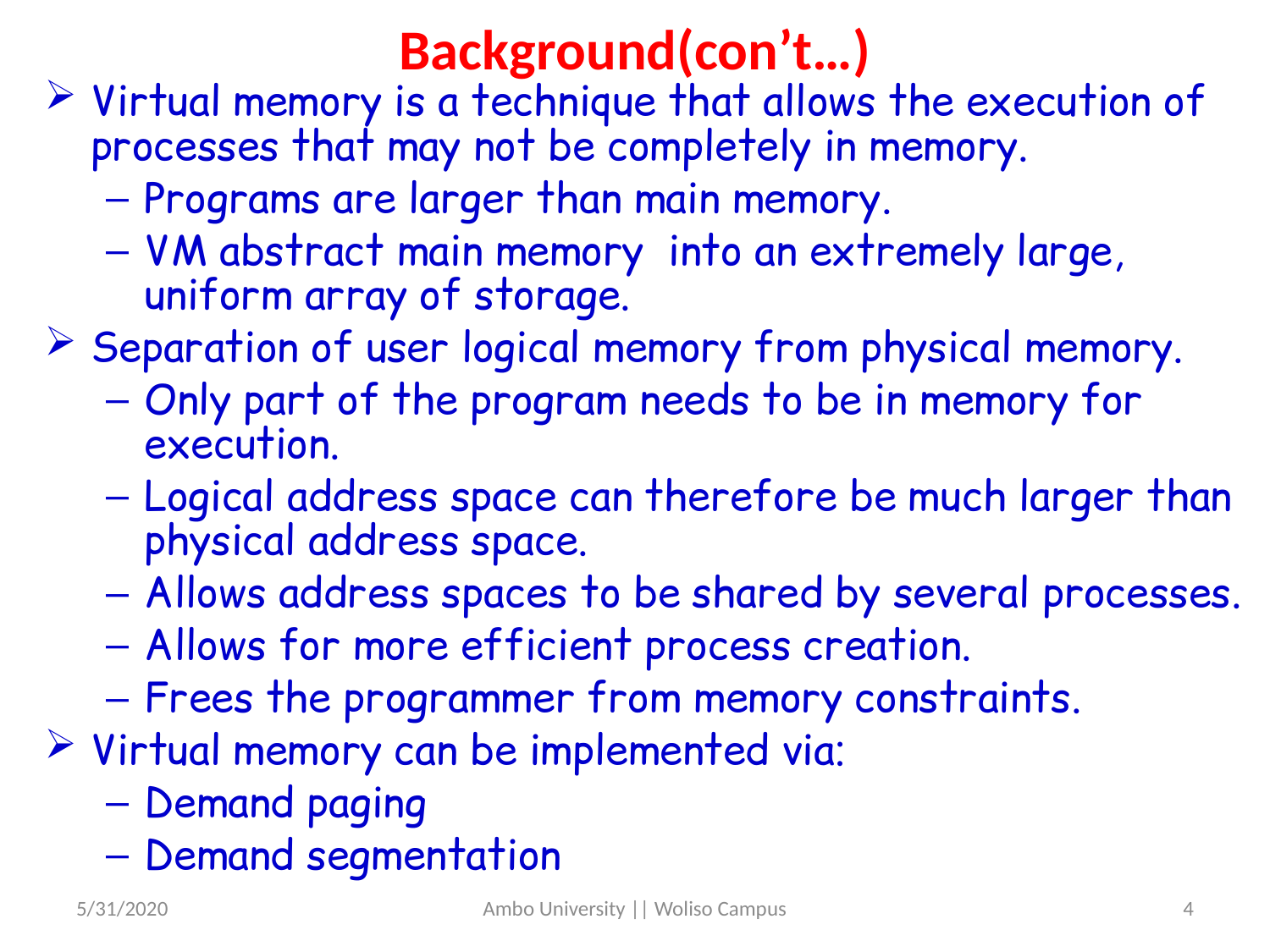

# Background(con’t…)
Virtual memory is a technique that allows the execution of processes that may not be completely in memory.
Programs are larger than main memory.
VM abstract main memory  into an extremely large, uniform array of storage.
Separation of user logical memory from physical memory.
Only part of the program needs to be in memory for execution.
Logical address space can therefore be much larger than physical address space.
Allows address spaces to be shared by several processes.
Allows for more efficient process creation.
Frees the programmer from memory constraints.
Virtual memory can be implemented via:
Demand paging
Demand segmentation
5/31/2020
Ambo University || Woliso Campus
4